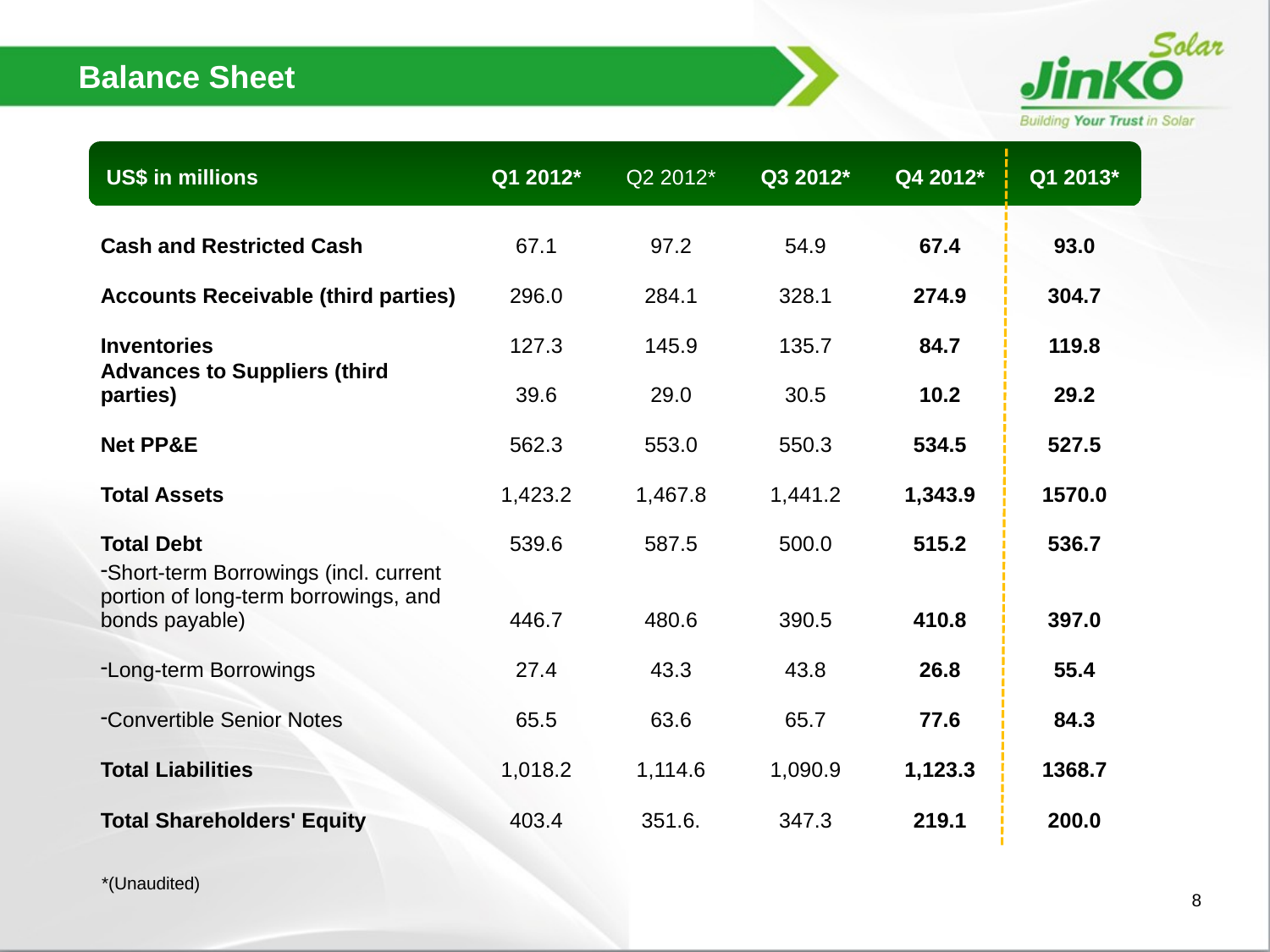

Balance Sheet

| US$ in millions | Q1 2012\* | Q2 2012\* | Q3 2012\* | Q4 2012\* | Q1 2013\* |
| --- | --- | --- | --- | --- | --- |
| Cash and Restricted Cash | 67.1 | 97.2 | 54.9 | 67.4 | 93.0 |
| Accounts Receivable (third parties) | 296.0 | 284.1 | 328.1 | 274.9 | 304.7 |
| Inventories | 127.3 | 145.9 | 135.7 | 84.7 | 119.8 |
| Advances to Suppliers (third parties) | 39.6 | 29.0 | 30.5 | 10.2 | 29.2 |
| Net PP&E | 562.3 | 553.0 | 550.3 | 534.5 | 527.5 |
| Total Assets | 1,423.2 | 1,467.8 | 1,441.2 | 1,343.9 | 1570.0 |
| Total Debt | 539.6 | 587.5 | 500.0 | 515.2 | 536.7 |
| Short-term Borrowings (incl. current portion of long-term borrowings, and bonds payable) | 446.7 | 480.6 | 390.5 | 410.8 | 397.0 |
| Long-term Borrowings | 27.4 | 43.3 | 43.8 | 26.8 | 55.4 |
| Convertible Senior Notes | 65.5 | 63.6 | 65.7 | 77.6 | 84.3 |
| Total Liabilities | 1,018.2 | 1,114.6 | 1,090.9 | 1,123.3 | 1368.7 |
| Total Shareholders' Equity | 403.4 | 351.6. | 347.3 | 219.1 | 200.0 |
*(Unaudited)

8